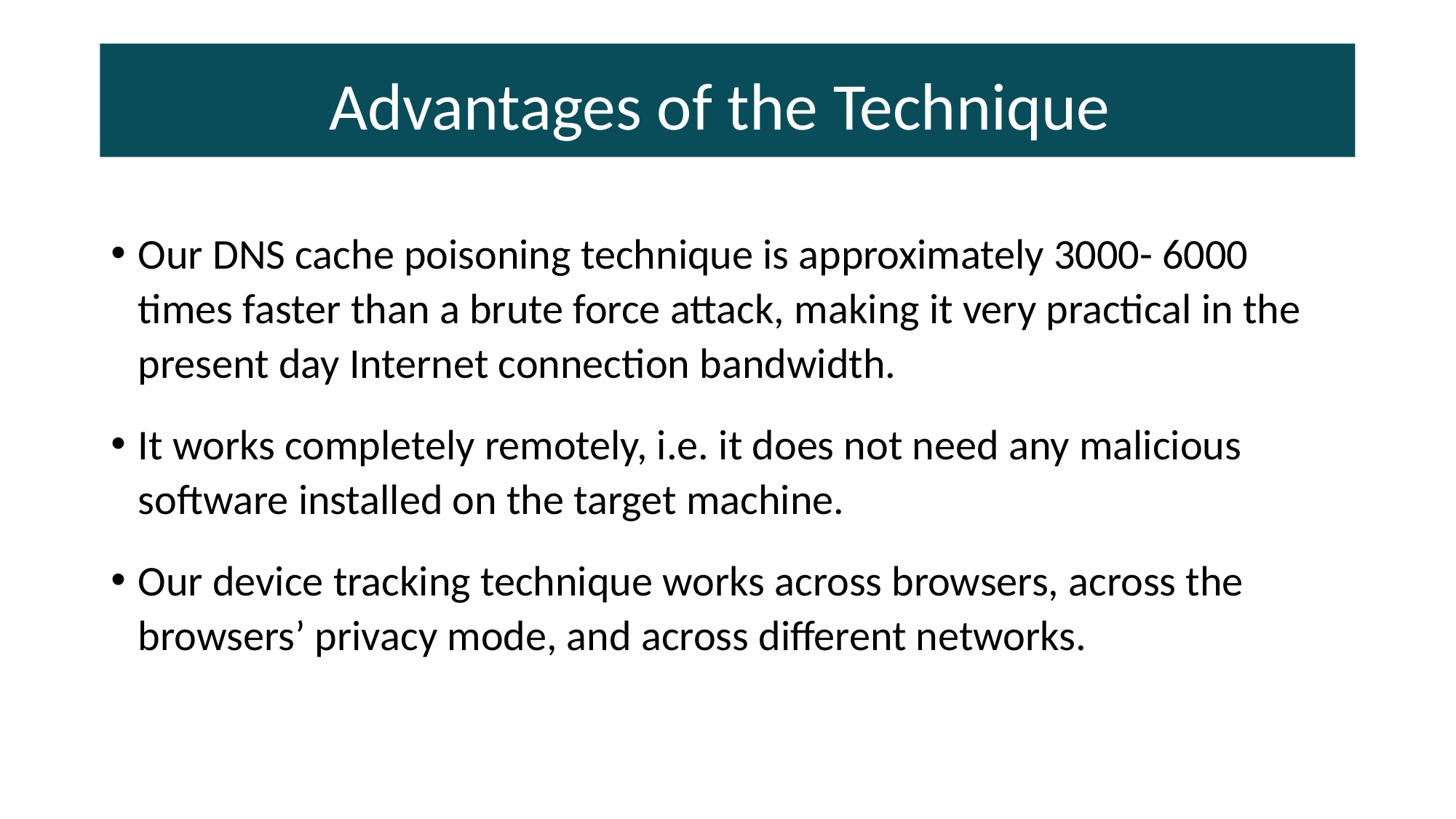

# Advantages of the Technique
Our DNS cache poisoning technique is approximately 3000- 6000 times faster than a brute force attack, making it very practical in the present day Internet connection bandwidth.
It works completely remotely, i.e. it does not need any malicious software installed on the target machine.
Our device tracking technique works across browsers, across the browsers’ privacy mode, and across different networks.